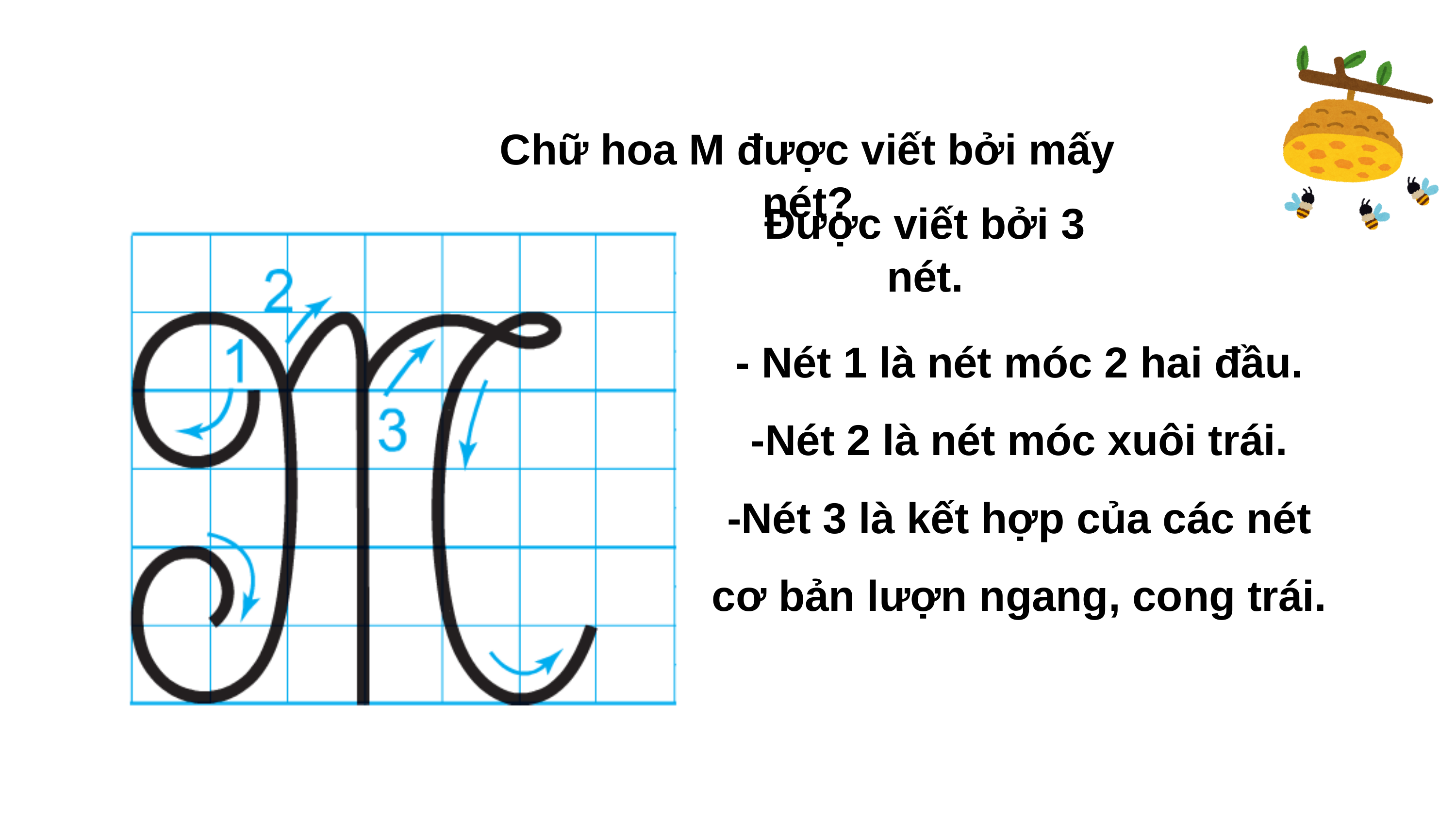

Chữ hoa M được viết bởi mấy nét?
Được viết bởi 3 nét.

- Nét 1 là nét móc 2 hai đầu.
-Nét 2 là nét móc xuôi trái.
-Nét 3 là kết hợp của các nét cơ bản lượn ngang, cong trái.